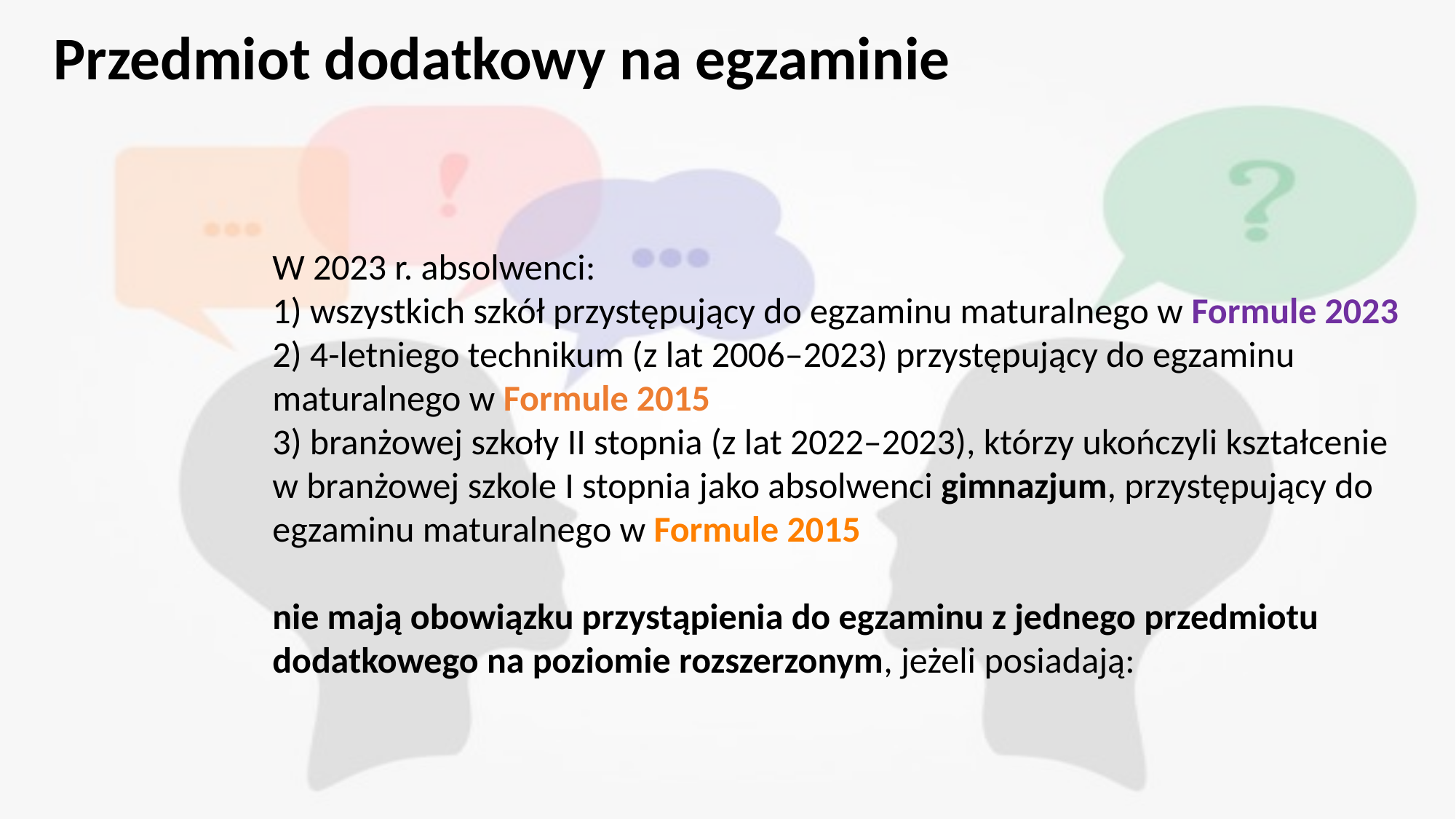

# Przedmiot dodatkowy na egzaminie

W 2023 r. absolwenci:
1) wszystkich szkół przystępujący do egzaminu maturalnego w Formule 2023
2) 4-letniego technikum (z lat 2006–2023) przystępujący do egzaminu maturalnego w Formule 2015
3) branżowej szkoły II stopnia (z lat 2022–2023), którzy ukończyli kształcenie w branżowej szkole I stopnia jako absolwenci gimnazjum, przystępujący do egzaminu maturalnego w Formule 2015

nie mają obowiązku przystąpienia do egzaminu z jednego przedmiotu dodatkowego na poziomie rozszerzonym, jeżeli posiadają: